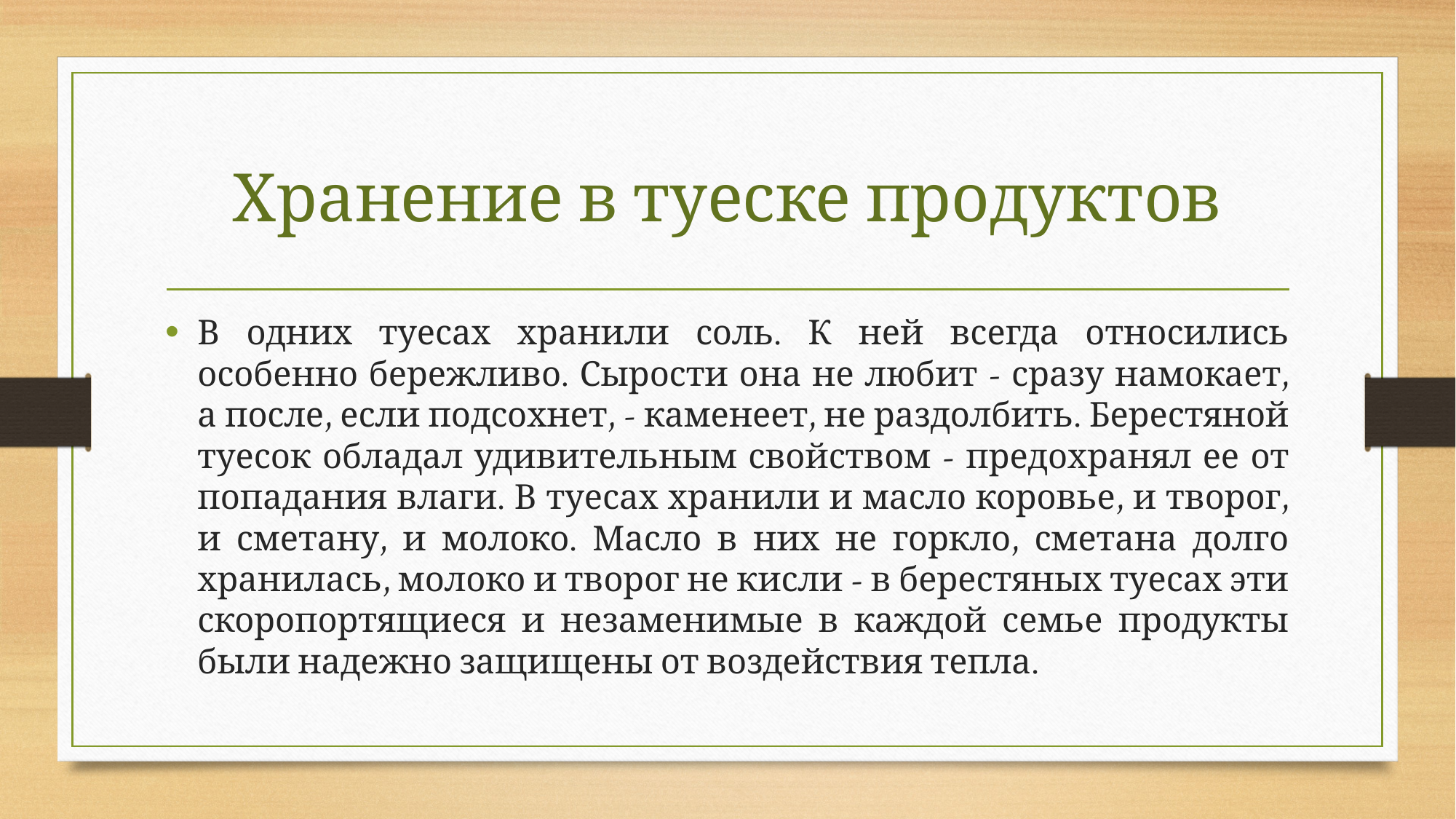

# Хранение в туеске продуктов
В одних туесах хранили соль. К ней всегда относились особенно бережливо. Сырости она не любит - сразу намокает, а после, если подсохнет, - каменеет, не раздолбить. Берестяной туесок обладал удивительным свойством - предохранял ее от попадания влаги. В туесах хранили и масло коровье, и творог, и сметану, и молоко. Масло в них не горкло, сметана долго хранилась, молоко и творог не кисли - в берестяных туесах эти скоропортящиеся и незаменимые в каждой семье продукты были надежно защищены от воздействия тепла.